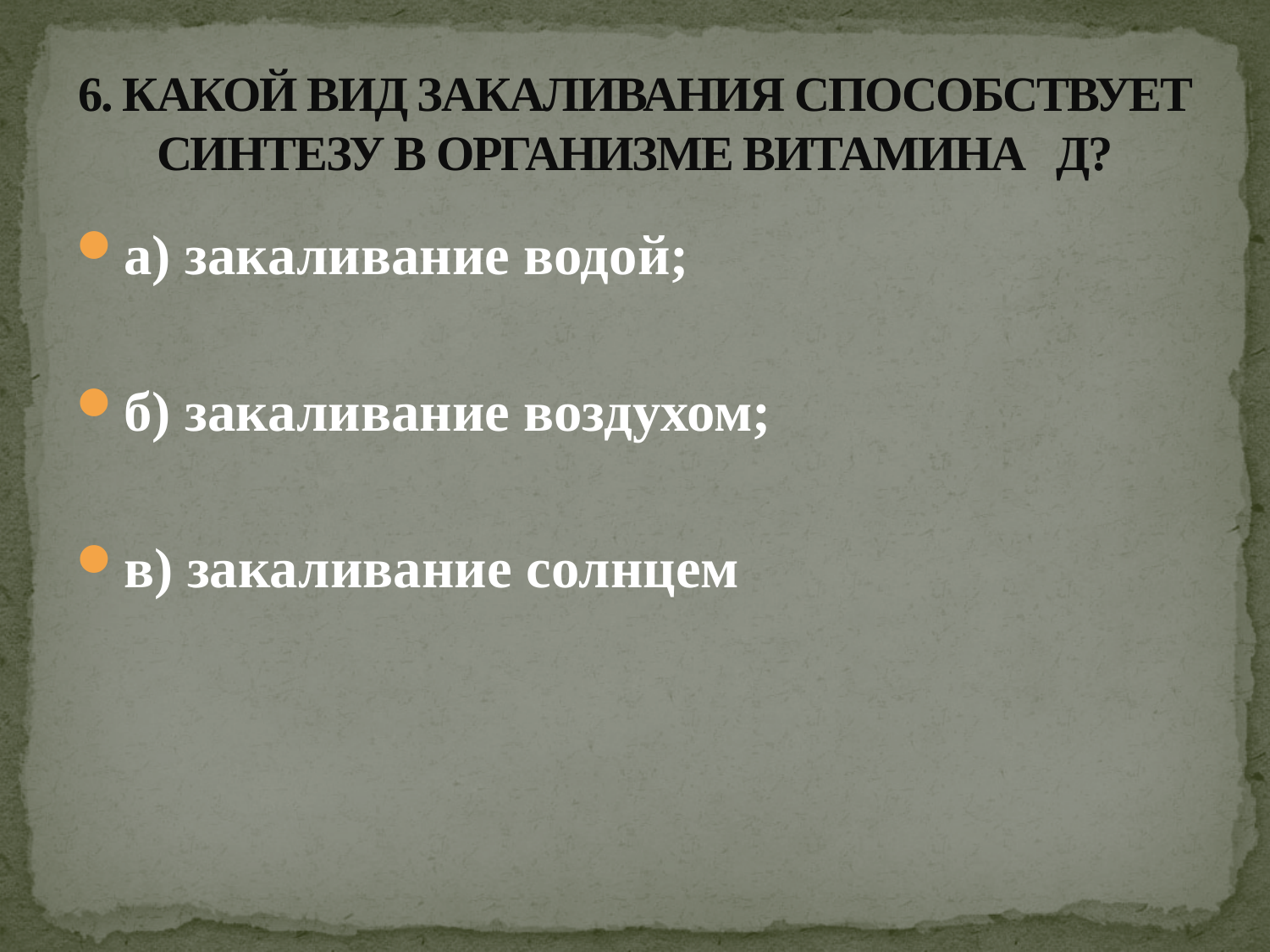

# 6. КАКОЙ ВИД ЗАКАЛИВАНИЯ СПОСОБСТВУЕТ СИНТЕЗУ В ОРГАНИЗМЕ ВИТАМИНА   Д?
а) закаливание водой;

б) закаливание воздухом;

в) закаливание солнцем